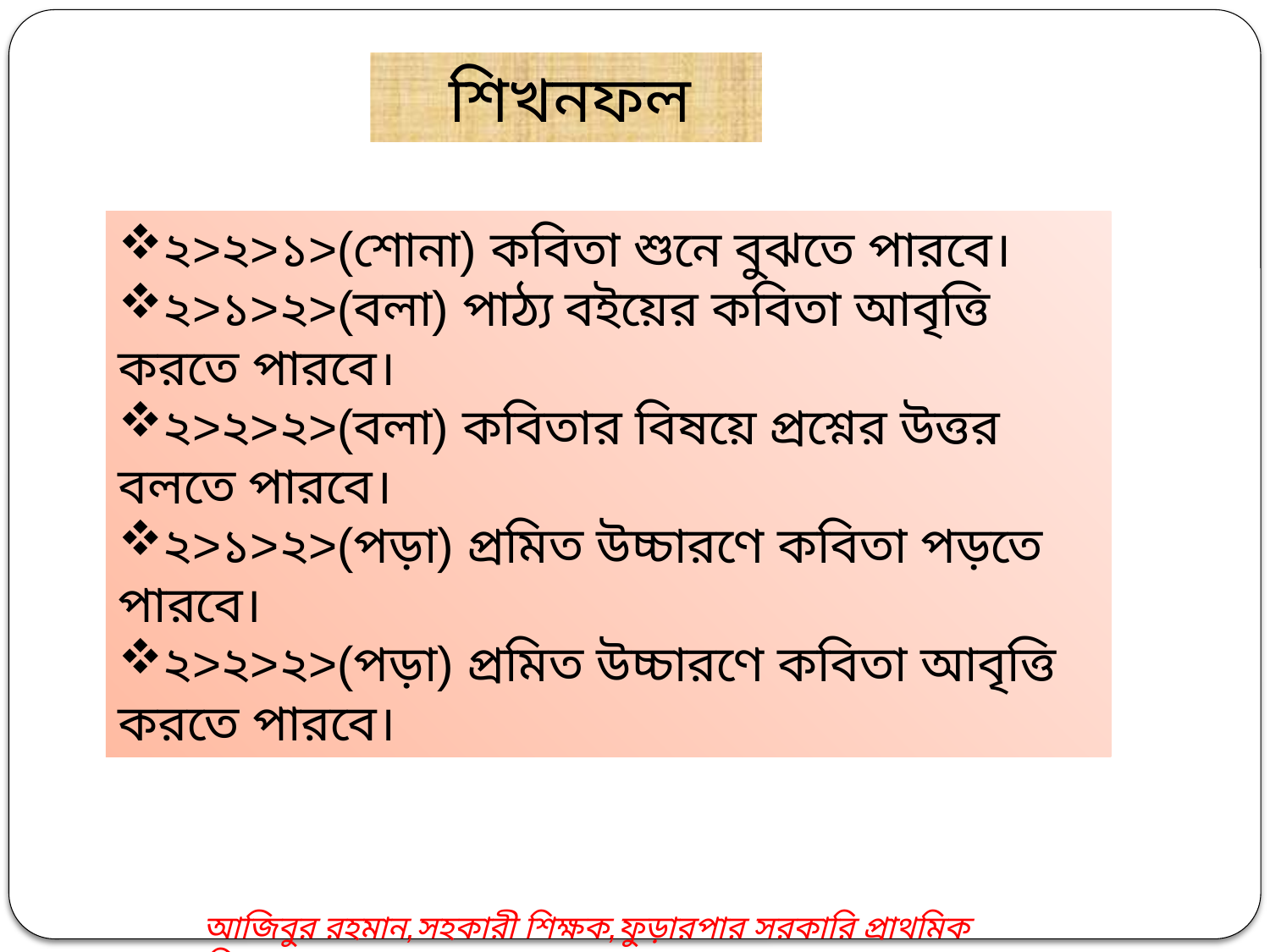

শিখনফল
২>২>১>(শোনা) কবিতা শুনে বুঝতে পারবে।
২>১>২>(বলা) পাঠ্য বইয়ের কবিতা আবৃত্তি করতে পারবে।
২>২>২>(বলা) কবিতার বিষয়ে প্রশ্নের উত্তর বলতে পারবে।
২>১>২>(পড়া) প্রমিত উচ্চারণে কবিতা পড়তে পারবে।
২>২>২>(পড়া) প্রমিত উচ্চারণে কবিতা আবৃত্তি করতে পারবে।
আজিবুর রহমান,সহকারী শিক্ষক,ফুড়ারপার সরকারি প্রাথমিক বিদ্যালয়।